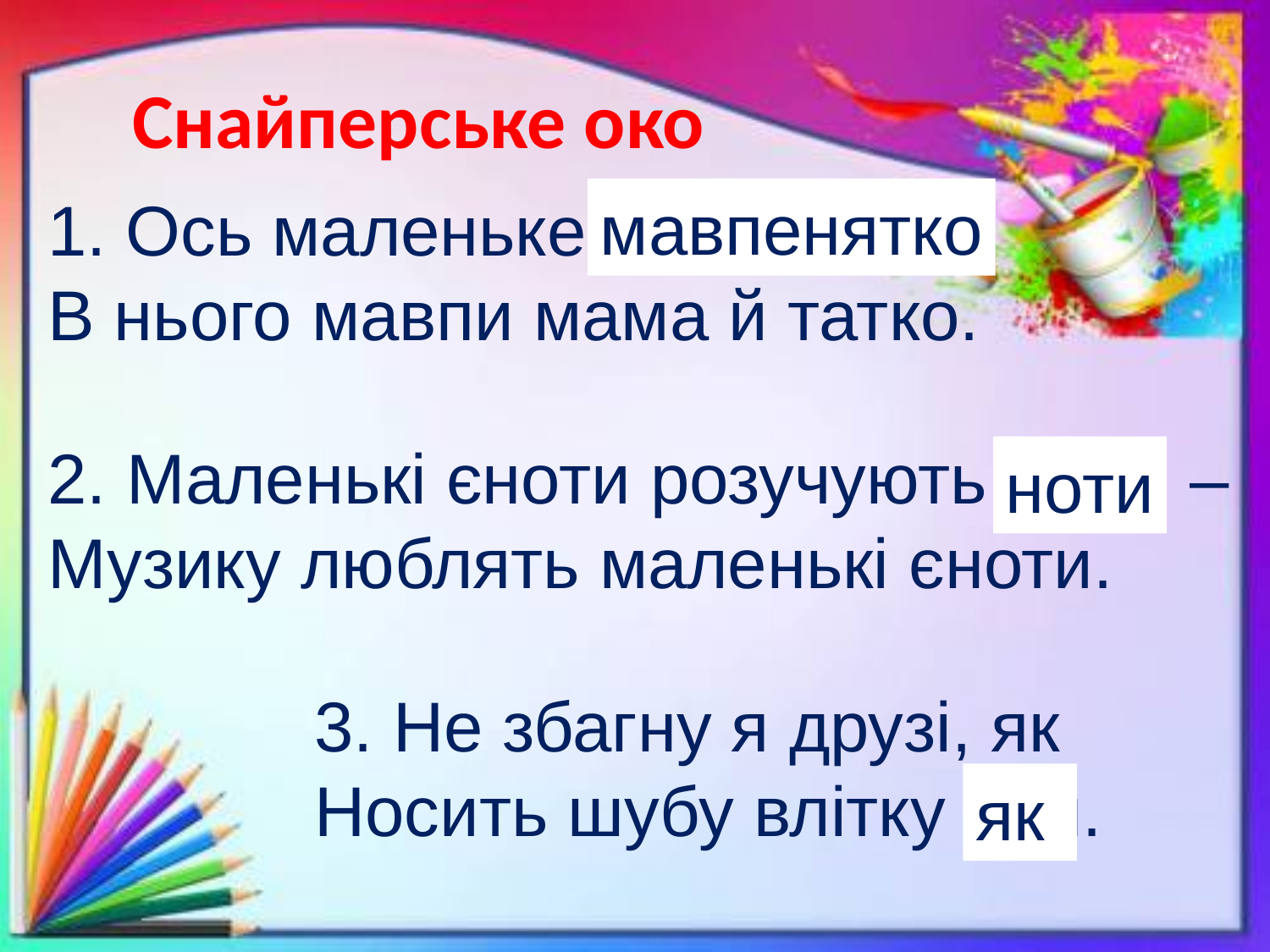

# Снайперське око
1. Ось маленьке гусенятко,
В нього мавпи мама й татко.
мавпенятко
2. Маленькі єноти розучують вірші –
Музику люблять маленькі єноти.
ноти
3. Не збагну я друзі, як
Носить шубу влітку цап.
як